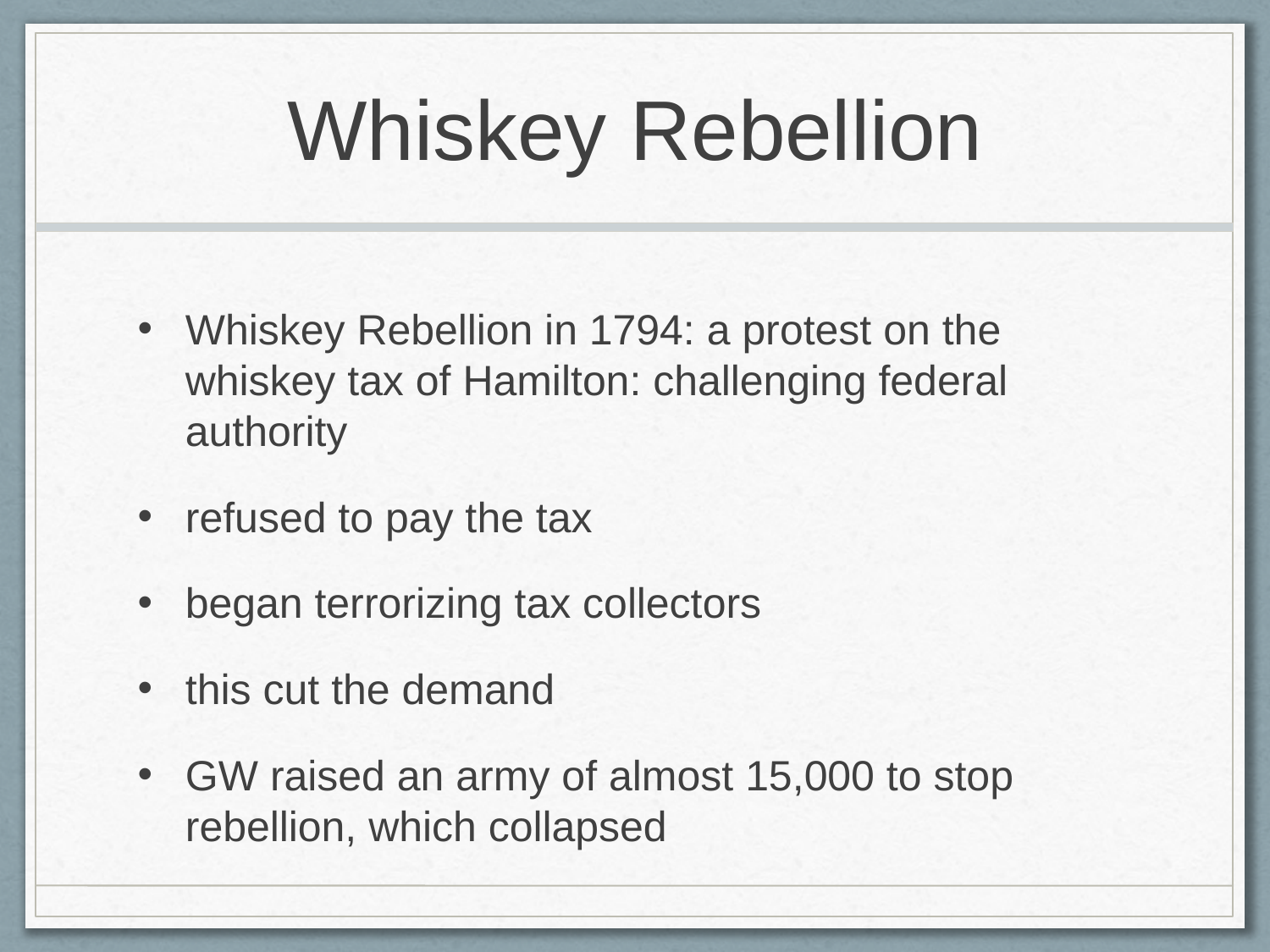

# Whiskey Rebellion
Whiskey Rebellion in 1794: a protest on the whiskey tax of Hamilton: challenging federal authority
refused to pay the tax
began terrorizing tax collectors
this cut the demand
GW raised an army of almost 15,000 to stop rebellion, which collapsed